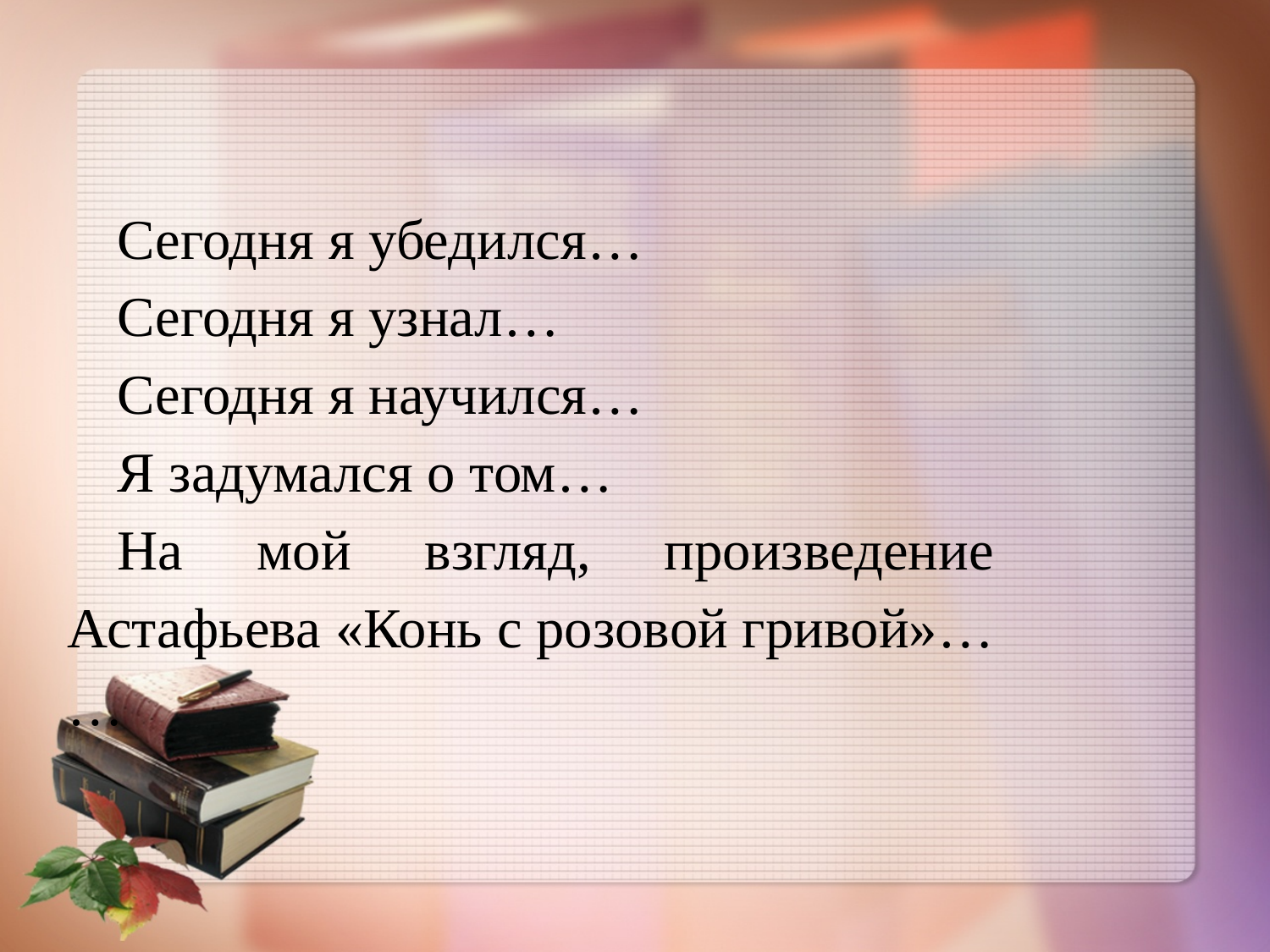

Сегодня я убедился…
Сегодня я узнал…
Сегодня я научился…
Я задумался о том…
На мой взгляд, произведение Астафьева «Конь с розовой гривой»… …